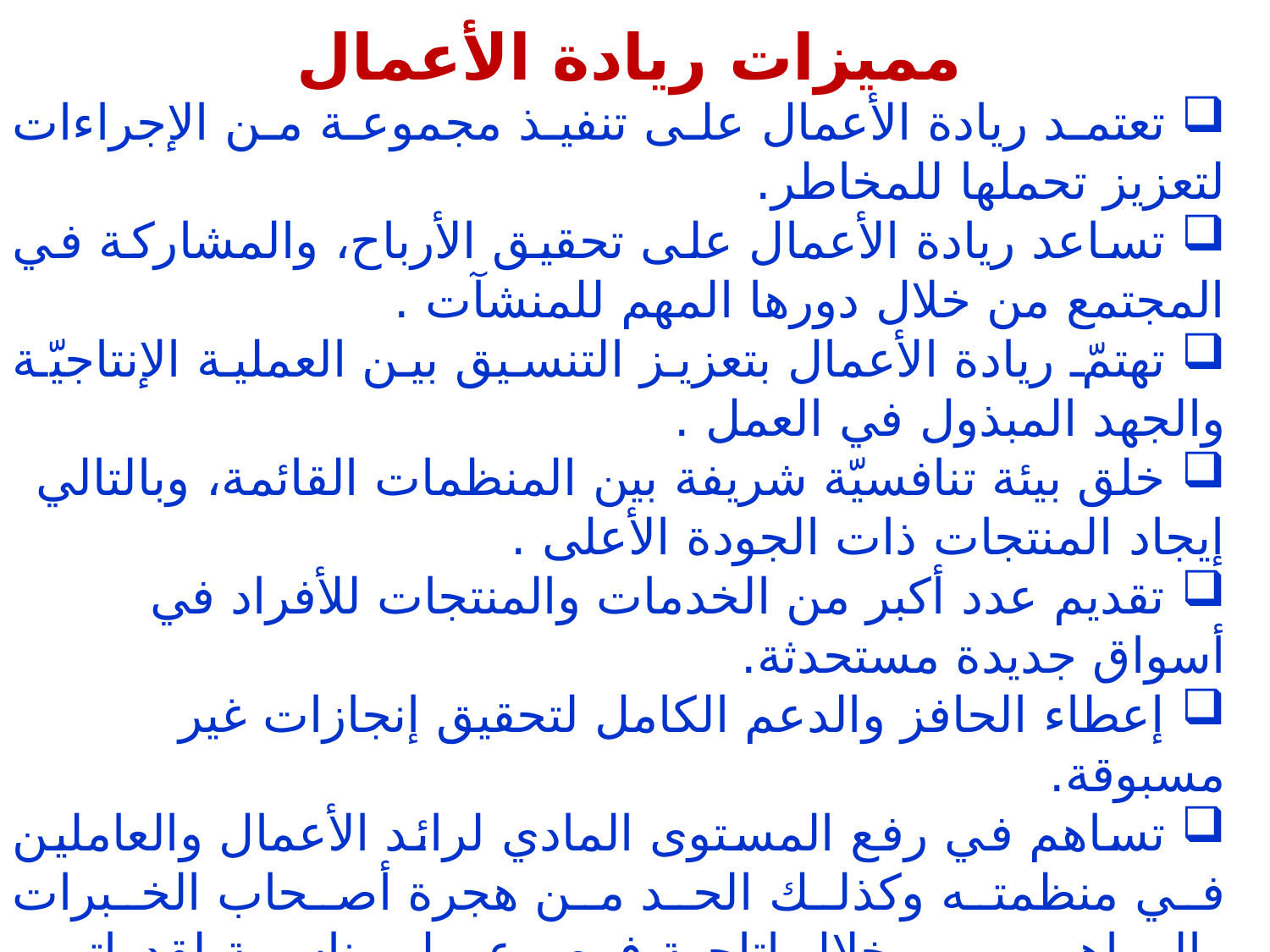

مميزات ريادة الأعمال
 تعتمد ريادة الأعمال على تنفيذ مجموعة من الإجراءات لتعزيز تحملها للمخاطر.
 تساعد ريادة الأعمال على تحقيق الأرباح، والمشاركة في المجتمع من خلال دورها المهم للمنشآت .
 تهتمّ ريادة الأعمال بتعزيز التنسيق بين العملية الإنتاجيّة والجهد المبذول في العمل .
 خلق بيئة تنافسيّة شريفة بين المنظمات القائمة، وبالتالي إيجاد المنتجات ذات الجودة الأعلى .
 تقديم عدد أكبر من الخدمات والمنتجات للأفراد في أسواق جديدة مستحدثة.
 إعطاء الحافز والدعم الكامل لتحقيق إنجازات غير مسبوقة.
 تساهم في رفع المستوى المادي لرائد الأعمال والعاملين في منظمته وكذلك الحد من هجرة أصحاب الخبرات والمواهب من خلال إتاحة فرص عمل مناسبة لقدراتهم ومؤهلاتهم ، وتنمية الاقتصاد الوطنيّ.